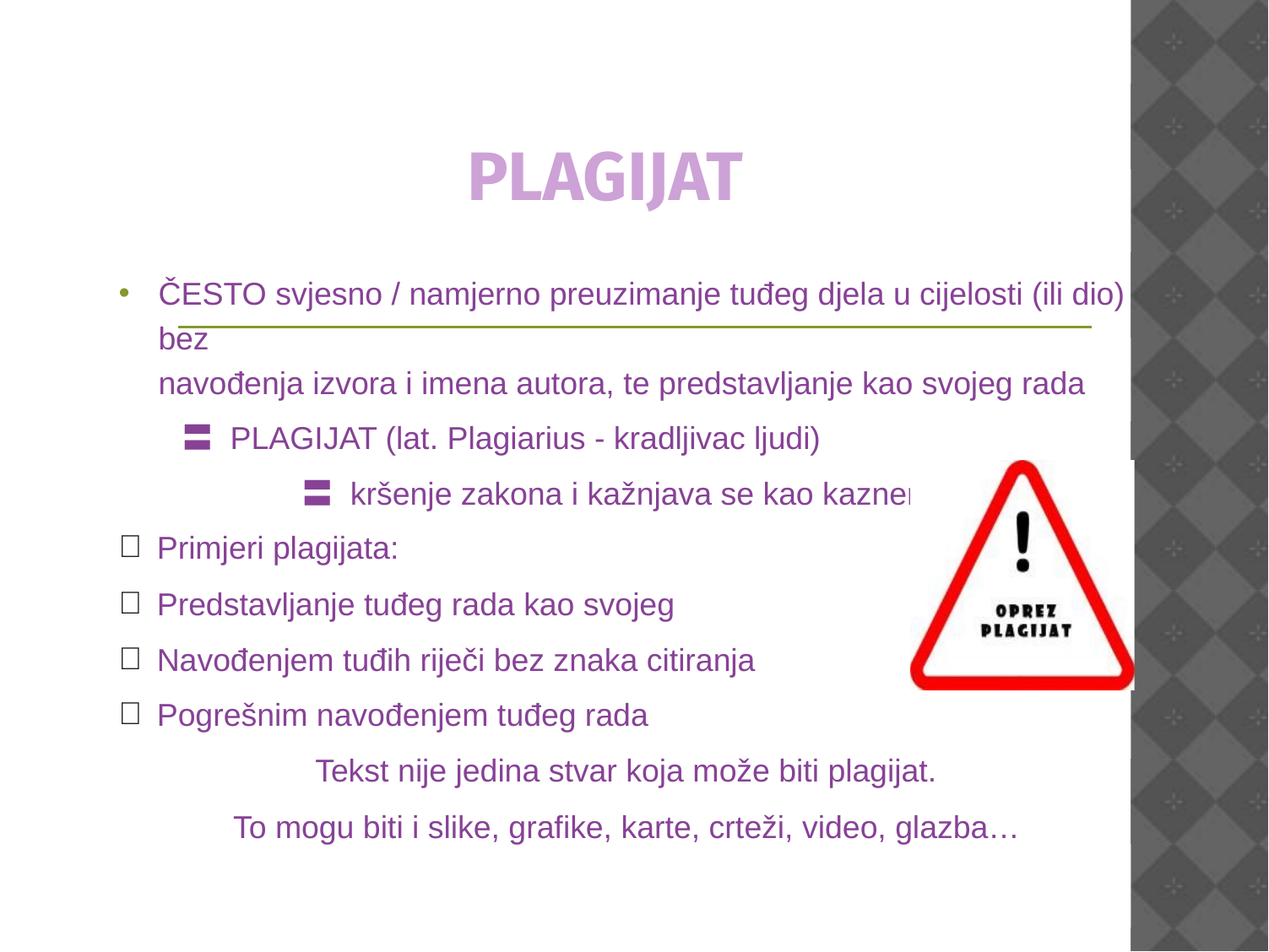

PLAGIJAT
ČESTO svjesno / namjerno preuzimanje tuđeg djela u cijelosti (ili dio) bez
navođenja izvora i imena autora, te predstavljanje kao svojeg rada
〓 PLAGIJAT (lat. Plagiarius - kradljivac ljudi)
〓 kršenje zakona i kažnjava se kao kazneno djelo
Primjeri plagijata:
Predstavljanje tuđeg rada kao svojeg
Navođenjem tuđih riječi bez znaka citiranja
Pogrešnim navođenjem tuđeg rada
Tekst nije jedina stvar koja može biti plagijat.
To mogu biti i slike, grafike, karte, crteži, video, glazba…